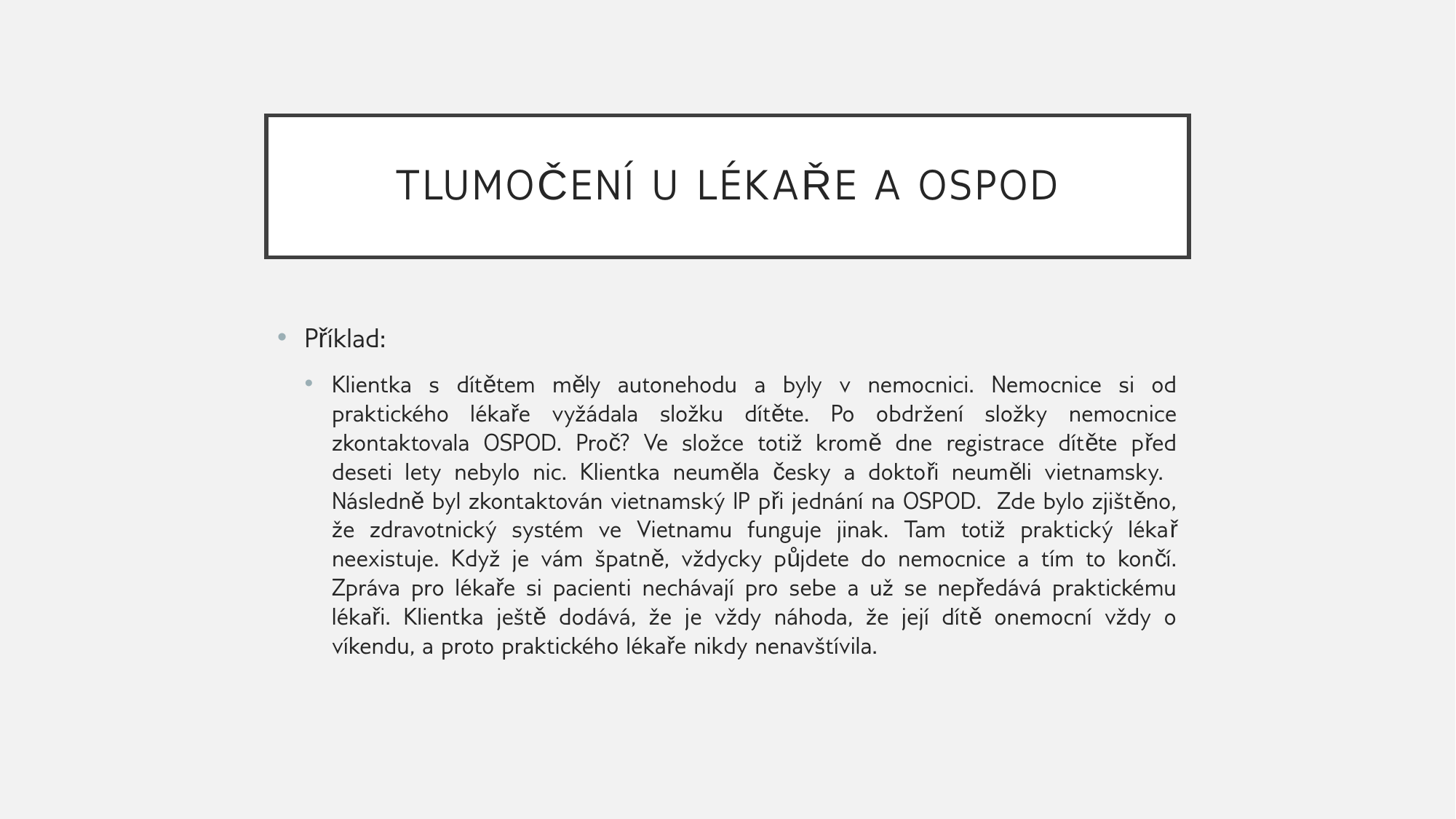

# Tlumočení u lékaře a OSPOD
Příklad:
Klientka s dítětem měly autonehodu a byly v nemocnici. Nemocnice si od praktického lékaře vyžádala složku dítěte. Po obdržení složky nemocnice zkontaktovala OSPOD. Proč? Ve složce totiž kromě dne registrace dítěte před deseti lety nebylo nic. Klientka neuměla česky a doktoři neuměli vietnamsky.  Následně byl zkontaktován vietnamský IP při jednání na OSPOD.  Zde bylo zjištěno, že zdravotnický systém ve Vietnamu funguje jinak. Tam totiž praktický lékař neexistuje. Když je vám špatně, vždycky půjdete do nemocnice a tím to končí. Zpráva pro lékaře si pacienti nechávají pro sebe a už se nepředává praktickému lékaři. Klientka ještě dodává, že je vždy náhoda, že její dítě onemocní vždy o víkendu, a proto praktického lékaře nikdy nenavštívila.